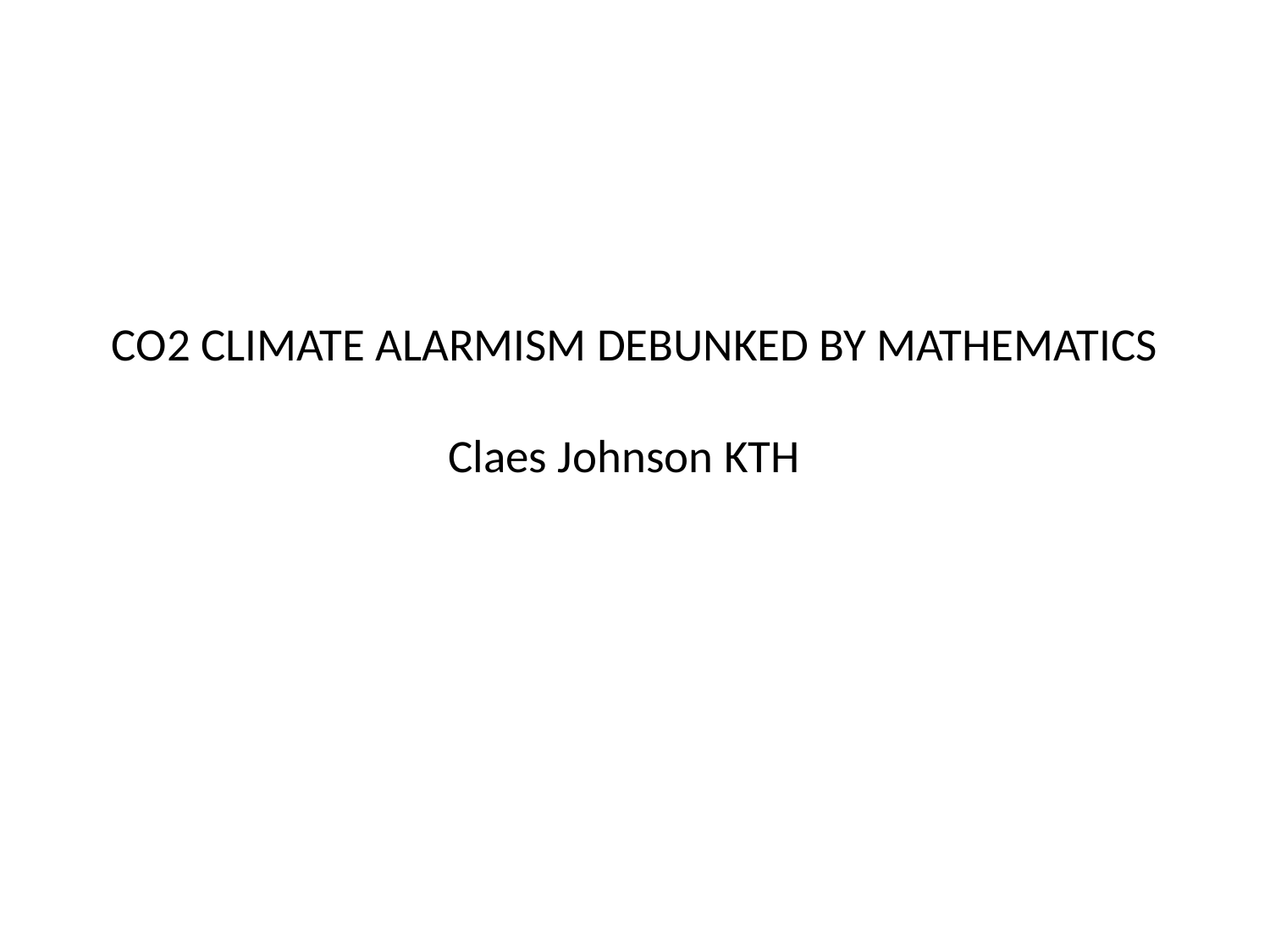

# CO2 CLIMATE ALARMISM DEBUNKED BY MATHEMATICS Claes Johnson KTH